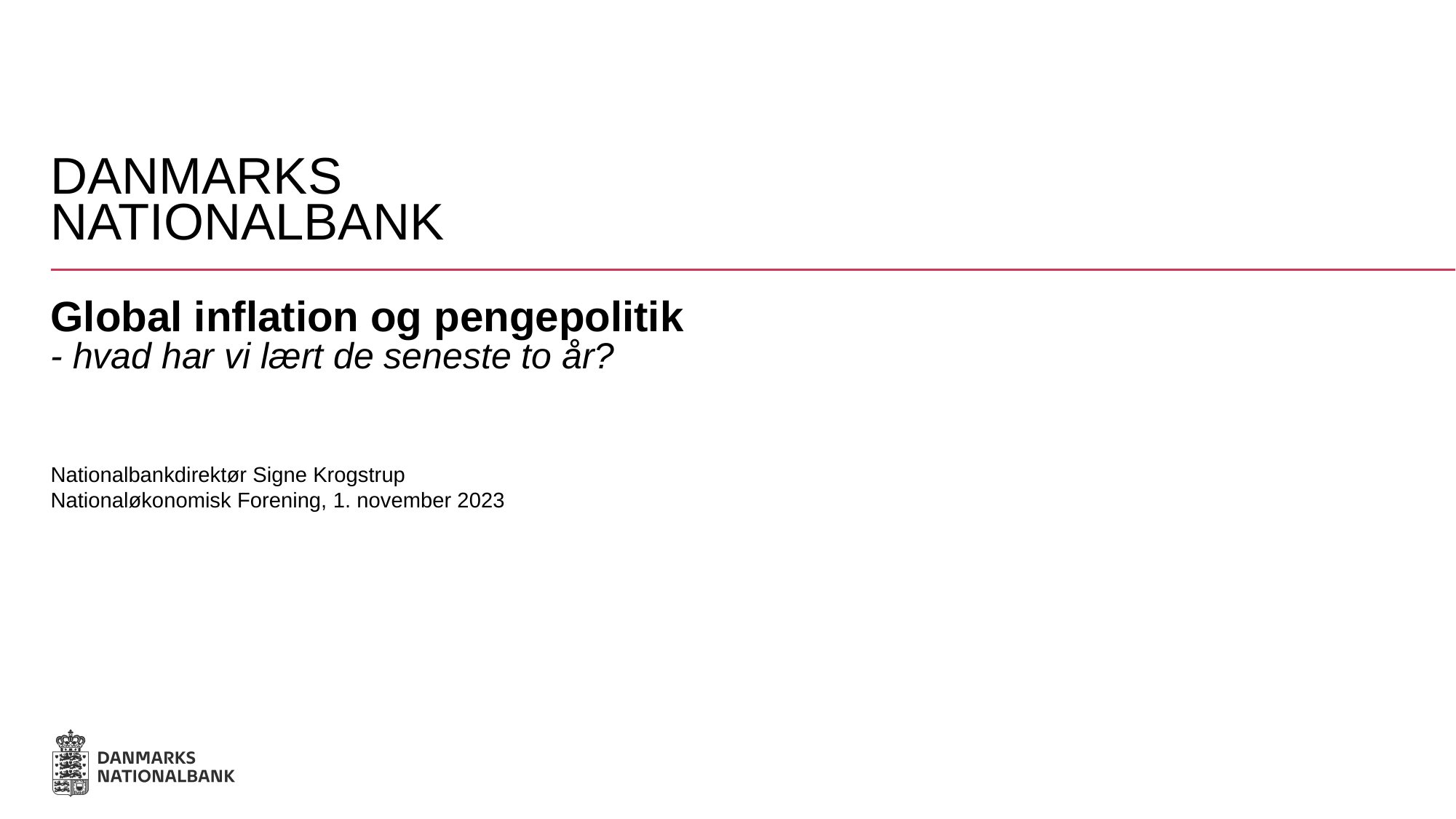

# Global inflation og pengepolitik - hvad har vi lært de seneste to år?
Nationalbankdirektør Signe Krogstrup
Nationaløkonomisk Forening, 1. november 2023
1